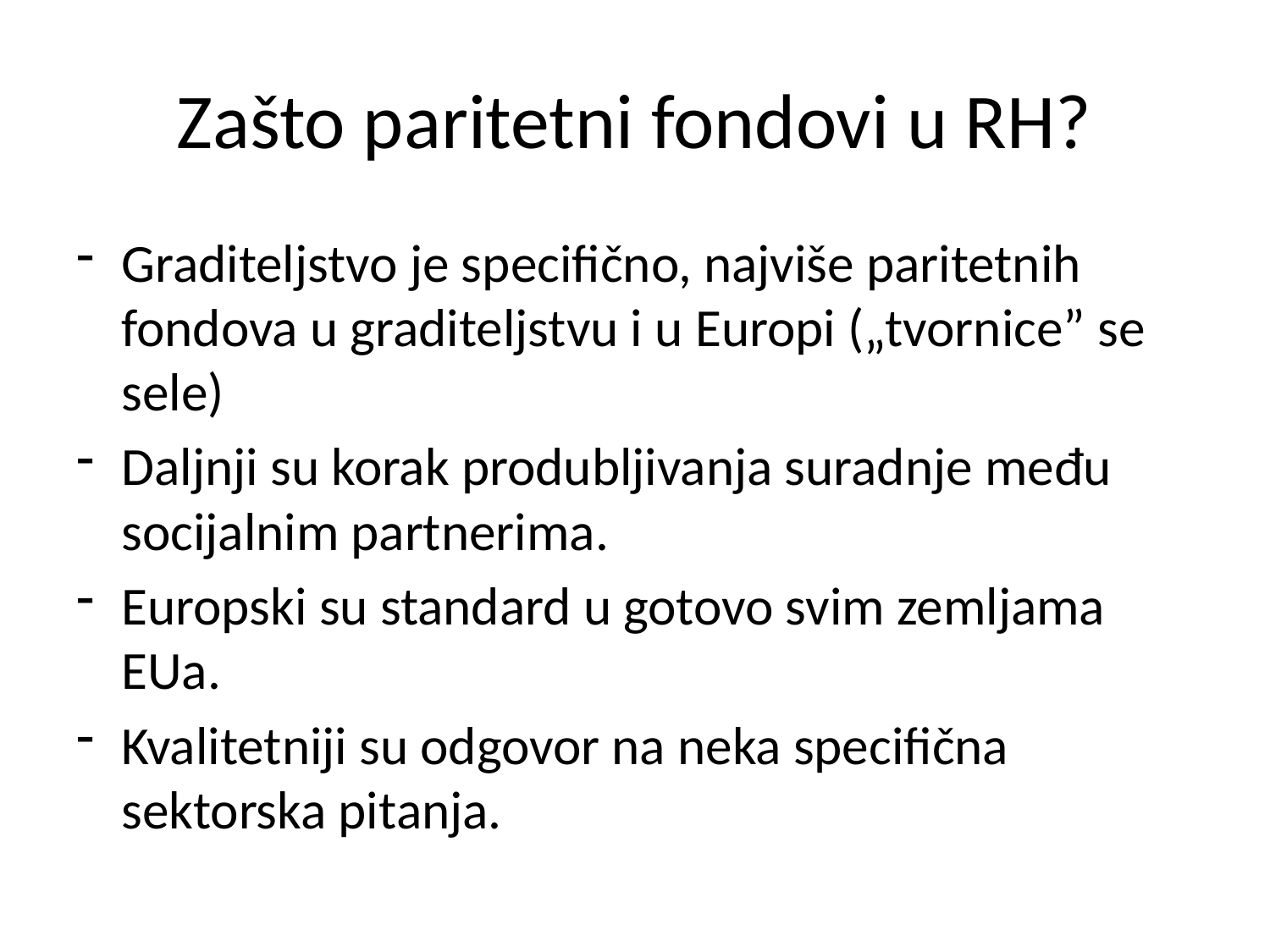

# Zašto paritetni fondovi u RH?
Graditeljstvo je specifično, najviše paritetnih fondova u graditeljstvu i u Europi („tvornice” se sele)
Daljnji su korak produbljivanja suradnje među socijalnim partnerima.
Europski su standard u gotovo svim zemljama EUa.
Kvalitetniji su odgovor na neka specifična sektorska pitanja.